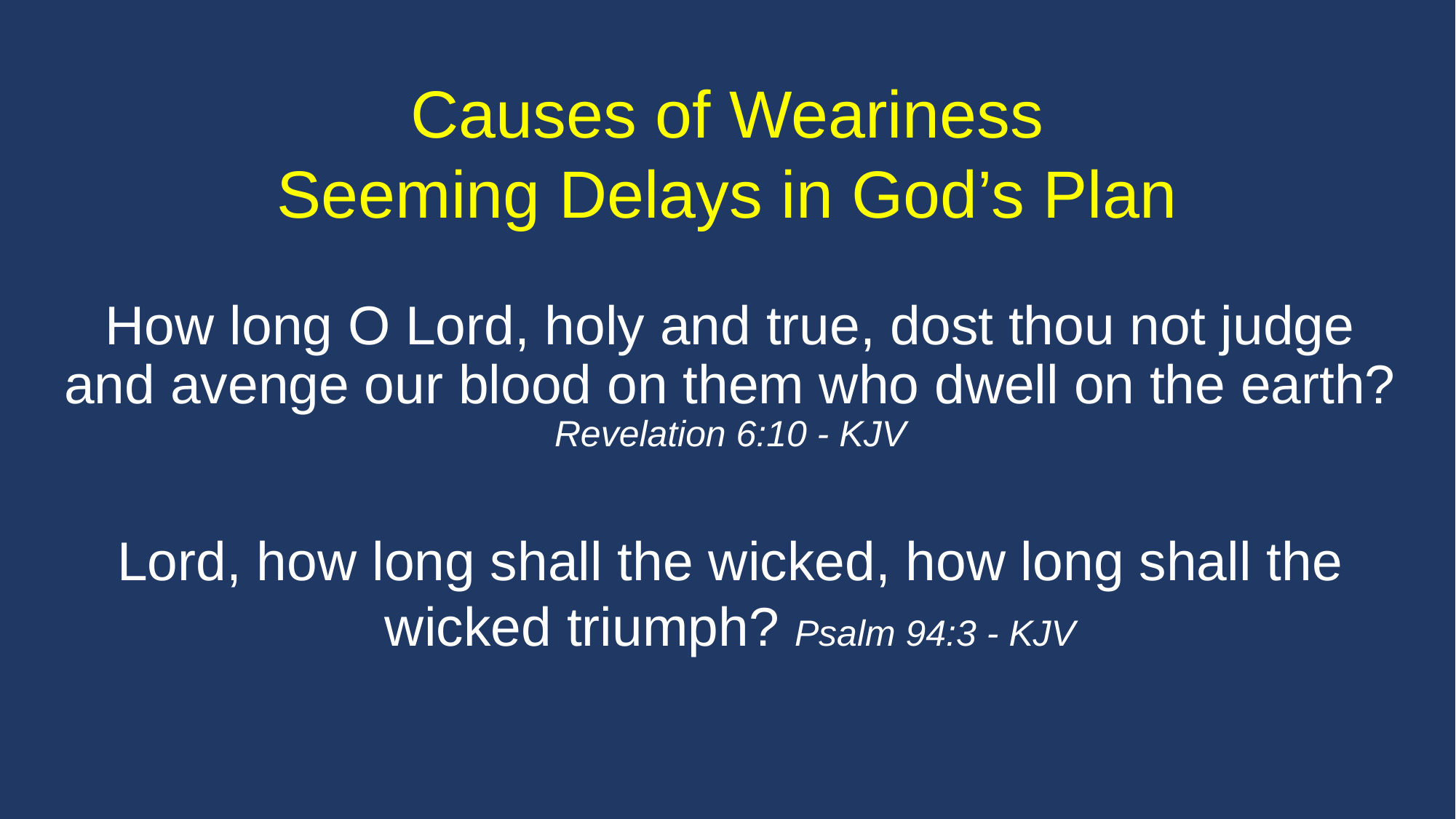

Causes of Weariness
Seeming Delays in God’s Plan
# How long O Lord, holy and true, dost thou not judge and avenge our blood on them who dwell on the earth? Revelation 6:10 - KJV
Lord, how long shall the wicked, how long shall the wicked triumph? Psalm 94:3 - KJV